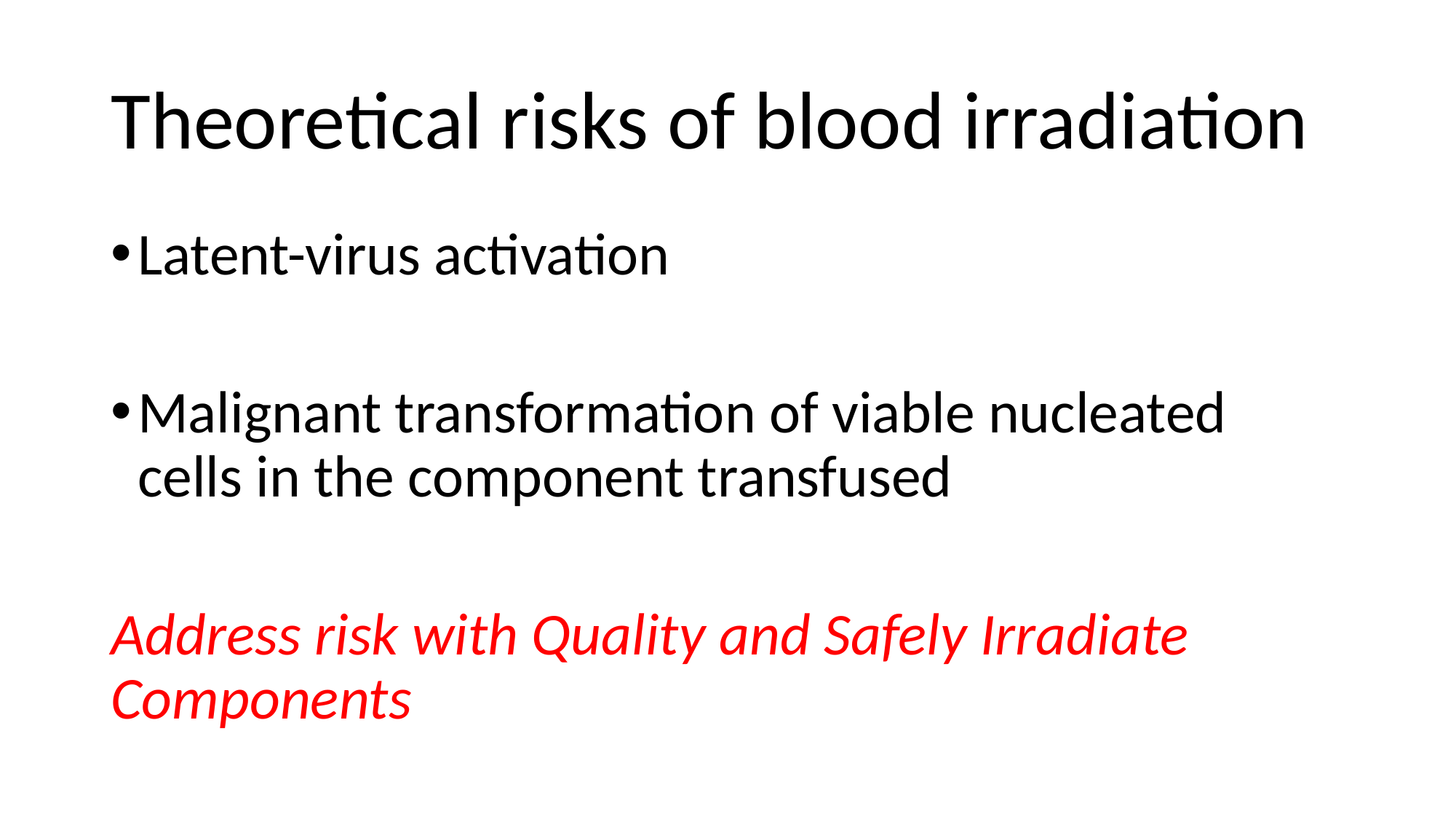

# Theoretical risks of blood irradiation
Latent-virus activation

Malignant transformation of viable nucleated cells in the component transfused

Address risk with Quality and Safely Irradiate Components